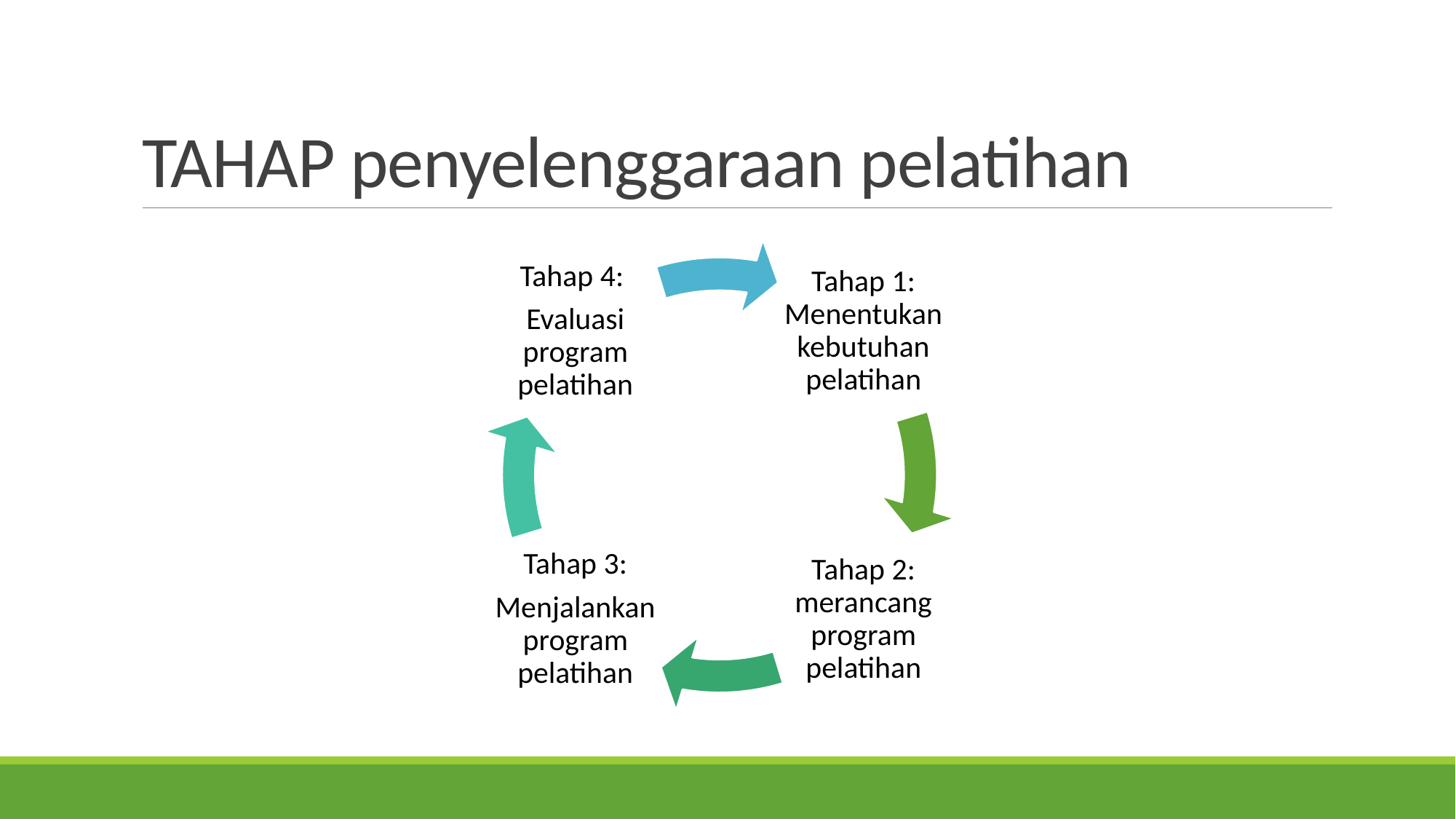

# TAHAP penyelenggaraan pelatihan
Tahap 1: Menentukan kebutuhan pelatihan
Tahap 2: merancang program pelatihan
Tahap 3:
Menjalankan program pelatihan
Tahap 4:
Evaluasi program pelatihan